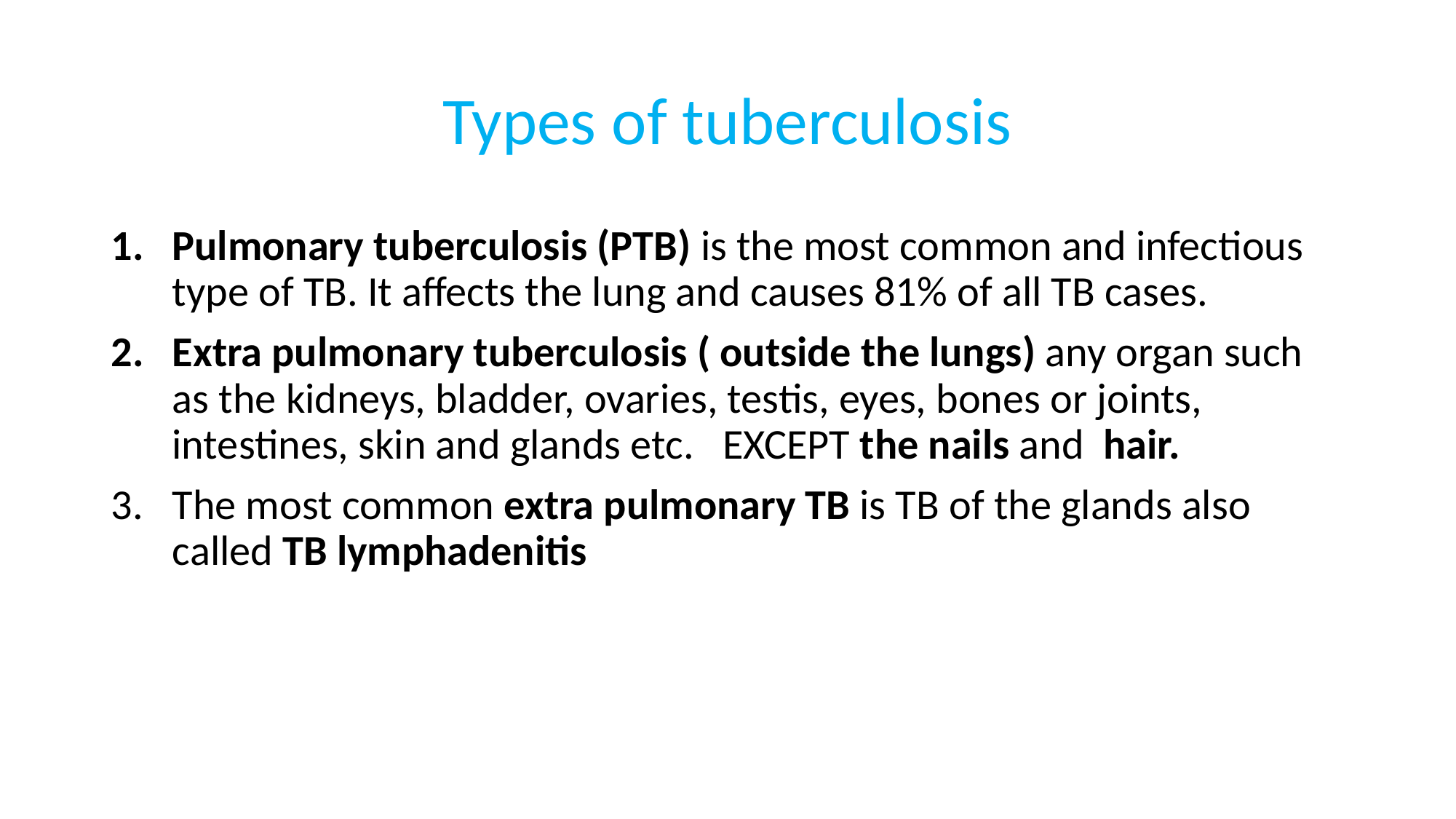

# Types of tuberculosis
Pulmonary tuberculosis (PTB) is the most common and infectious type of TB. It affects the lung and causes 81% of all TB cases.
Extra pulmonary tuberculosis ( outside the lungs) any organ such as the kidneys, bladder, ovaries, testis, eyes, bones or joints, intestines, skin and glands etc.   EXCEPT the nails and  hair.
The most common extra pulmonary TB is TB of the glands also called TB lymphadenitis

300